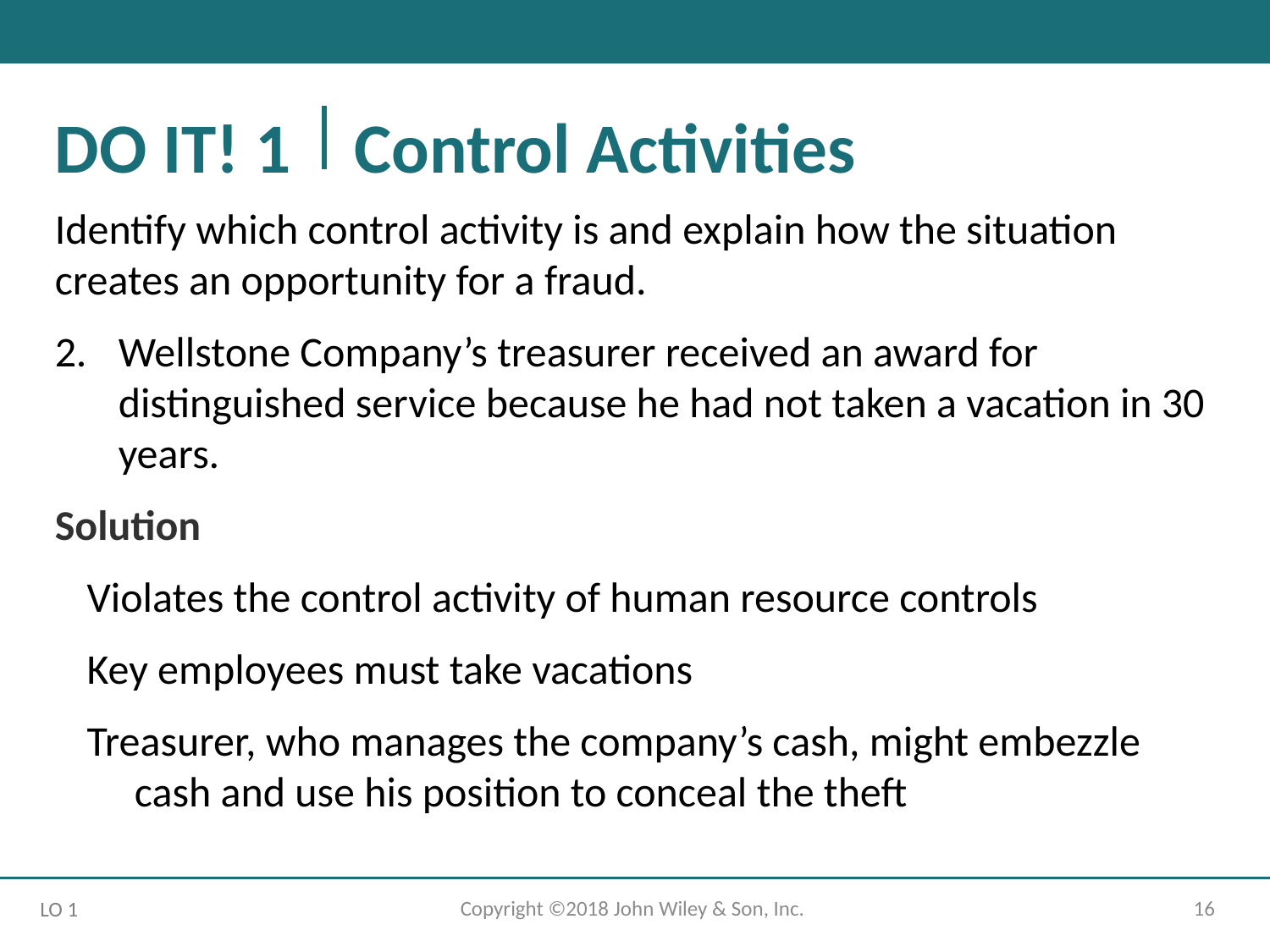

# DO IT! 1    Control Activities
Identify which control activity is and explain how the situation creates an opportunity for a fraud.
Wellstone Company’s treasurer received an award for distinguished service because he had not taken a vacation in 30 years.
Solution
Violates the control activity of human resource controls
Key employees must take vacations
Treasurer, who manages the company’s cash, might embezzle cash and use his position to conceal the theft

Copyright ©2018 John Wiley & Son, Inc.
16
LO 1